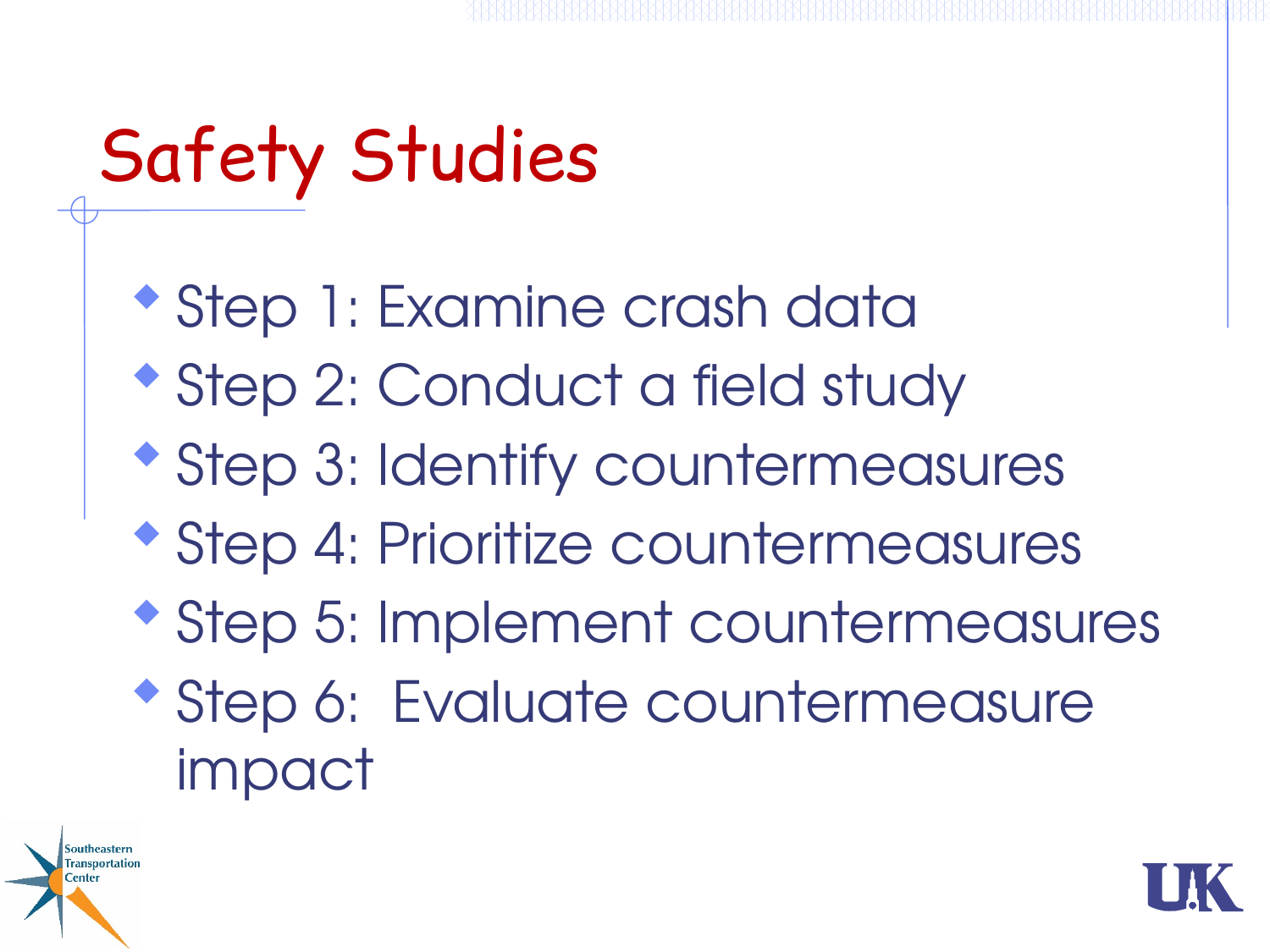

# Safety Studies
Step 1: Examine crash data
Step 2: Conduct a field study
Step 3: Identify countermeasures
Step 4: Prioritize countermeasures
Step 5: Implement countermeasures
Step 6:  Evaluate countermeasure impact